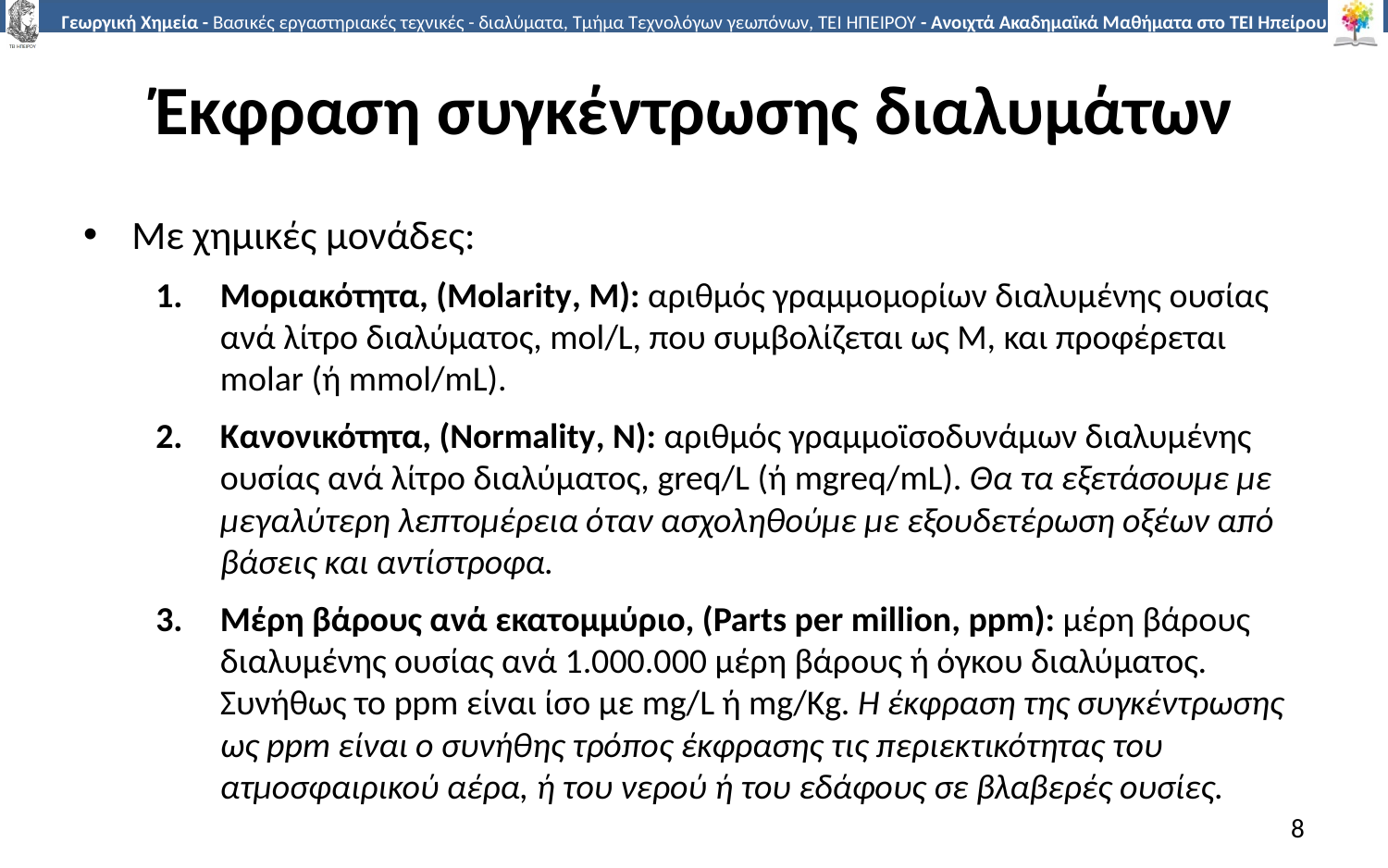

# Έκφραση συγκέντρωσης διαλυμάτων
Με χημικές μονάδες:
Μοριακότητα, (Molarity, Μ): αριθμός γραμμομορίων διαλυμένης ουσίας ανά λίτρο διαλύματος, mol/L, που συμβολίζεται ως Μ, και προφέρεται molar (ή mmol/mL).
Κανονικότητα, (Normality, Ν): αριθμός γραμμοϊσοδυνάμων διαλυμένης ουσίας ανά λίτρο διαλύματος, greq/L (ή mgreq/mL). Θα τα εξετάσουμε με μεγαλύτερη λεπτομέρεια όταν ασχοληθούμε με εξουδετέρωση οξέων από βάσεις και αντίστροφα.
Μέρη βάρους ανά εκατομμύριο, (Parts per million, ppm): μέρη βάρους διαλυμένης ουσίας ανά 1.000.000 μέρη βάρους ή όγκου διαλύματος. Συνήθως το ppm είναι ίσο με mg/L ή mg/Kg. Η έκφραση της συγκέντρωσης ως ppm είναι ο συνήθης τρόπος έκφρασης τις περιεκτικότητας του ατμοσφαιρικού αέρα, ή του νερού ή του εδάφους σε βλαβερές ουσίες.
8